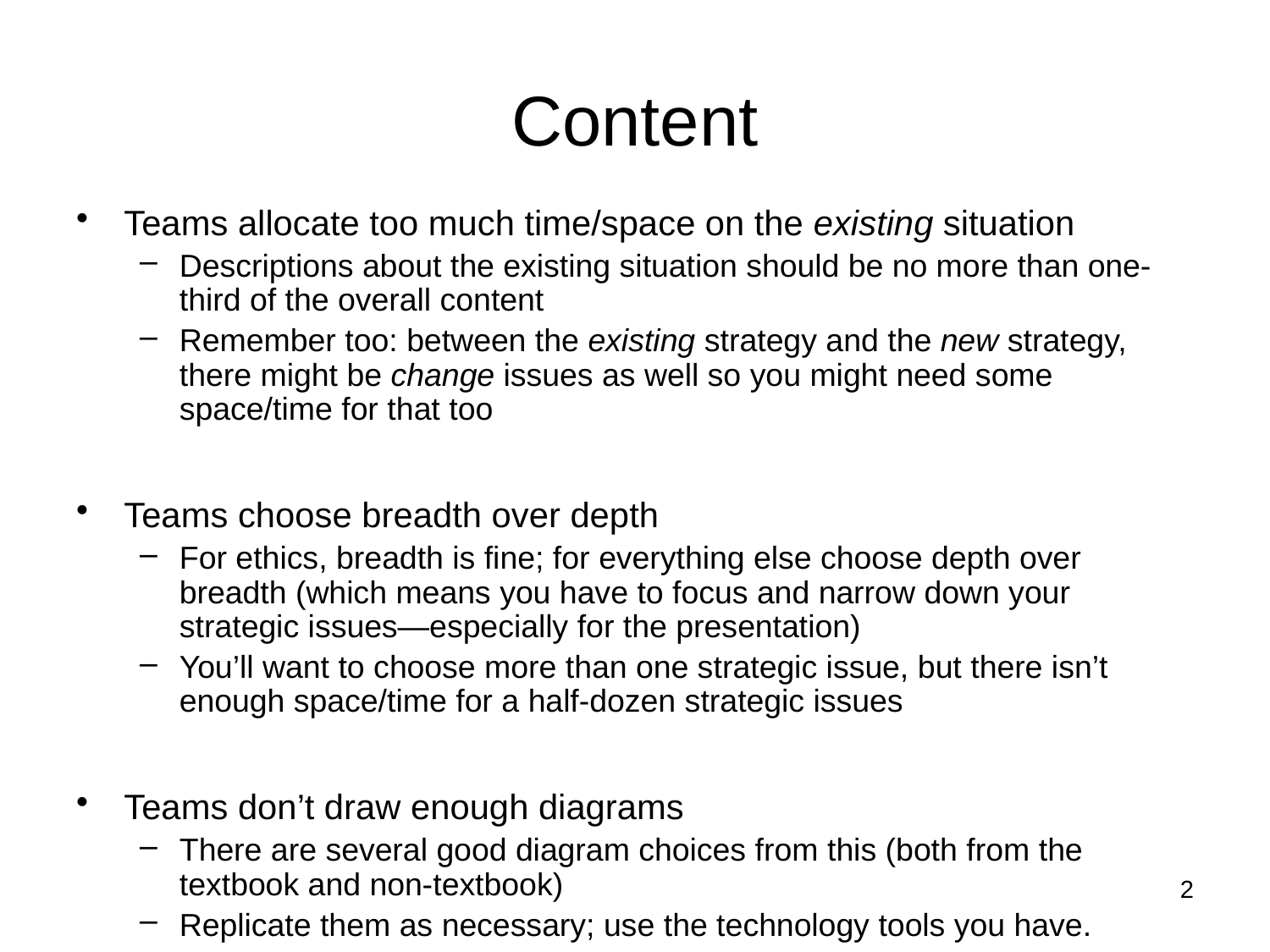

# Content
Teams allocate too much time/space on the existing situation
Descriptions about the existing situation should be no more than one-third of the overall content
Remember too: between the existing strategy and the new strategy, there might be change issues as well so you might need some space/time for that too

Teams choose breadth over depth
For ethics, breadth is fine; for everything else choose depth over breadth (which means you have to focus and narrow down your strategic issues—especially for the presentation)
You’ll want to choose more than one strategic issue, but there isn’t enough space/time for a half-dozen strategic issues

Teams don’t draw enough diagrams
There are several good diagram choices from this (both from the textbook and non-textbook)
Replicate them as necessary; use the technology tools you have.
2